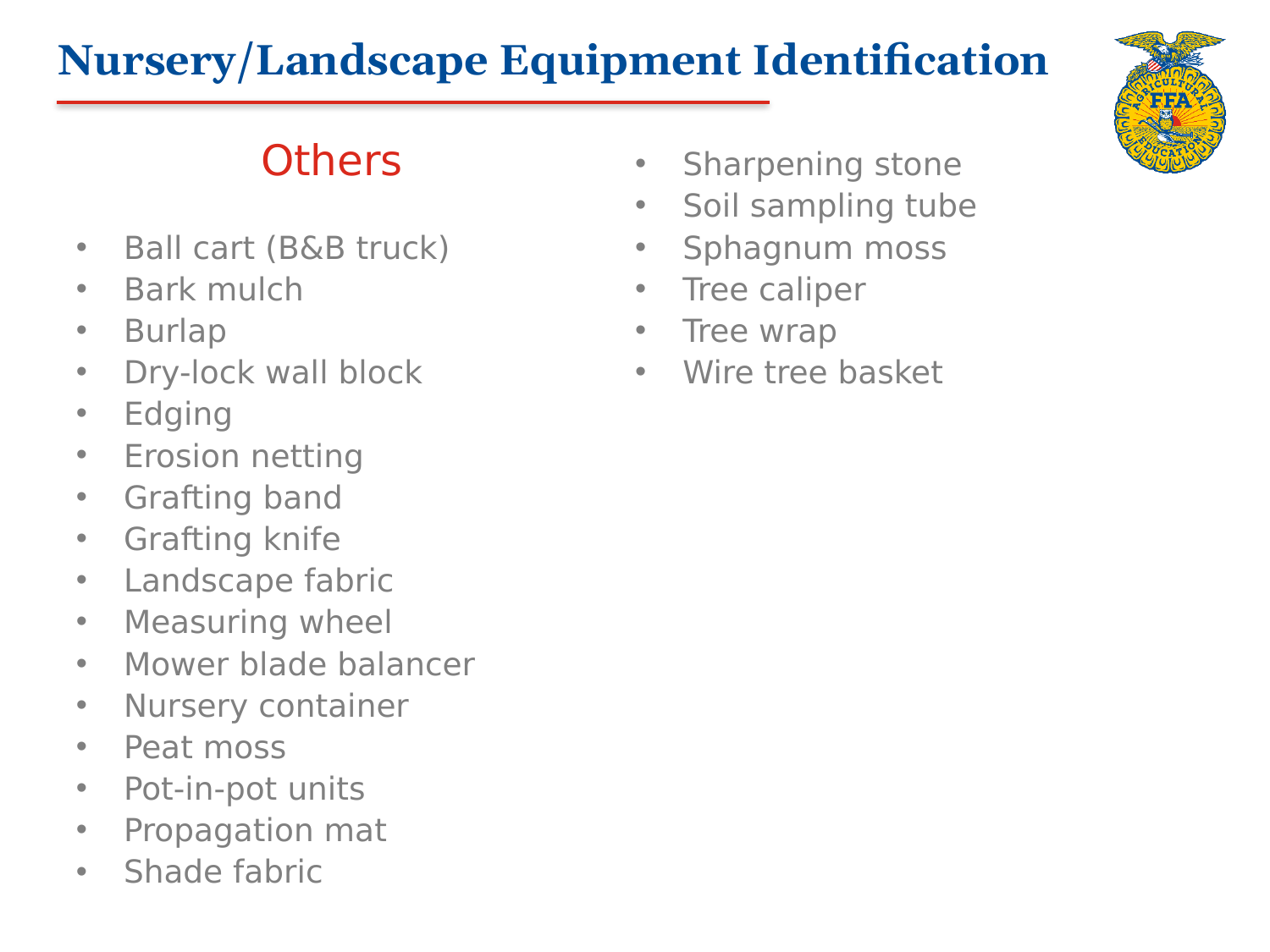

# Nursery/Landscape Equipment Identification
Others

Ball cart (B&B truck)
Bark mulch
Burlap
Dry-lock wall block
Edging
Erosion netting
Grafting band
Grafting knife
Landscape fabric
Measuring wheel
Mower blade balancer
Nursery container
Peat moss
Pot-in-pot units
Propagation mat
Shade fabric
Sharpening stone
Soil sampling tube
Sphagnum moss
Tree caliper
Tree wrap
Wire tree basket